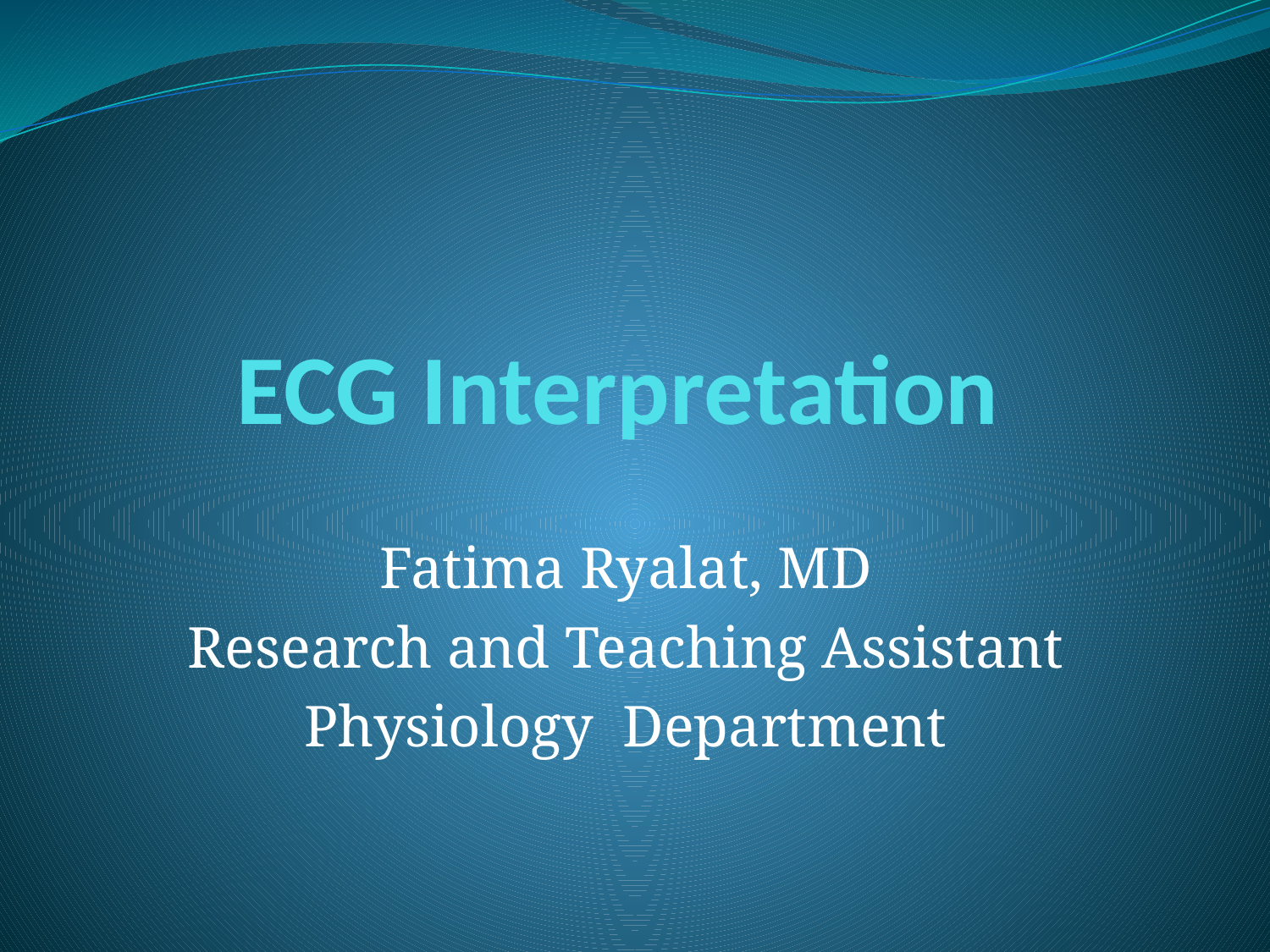

# ECG Interpretation
Fatima Ryalat, MD
Research and Teaching Assistant
Physiology  Department